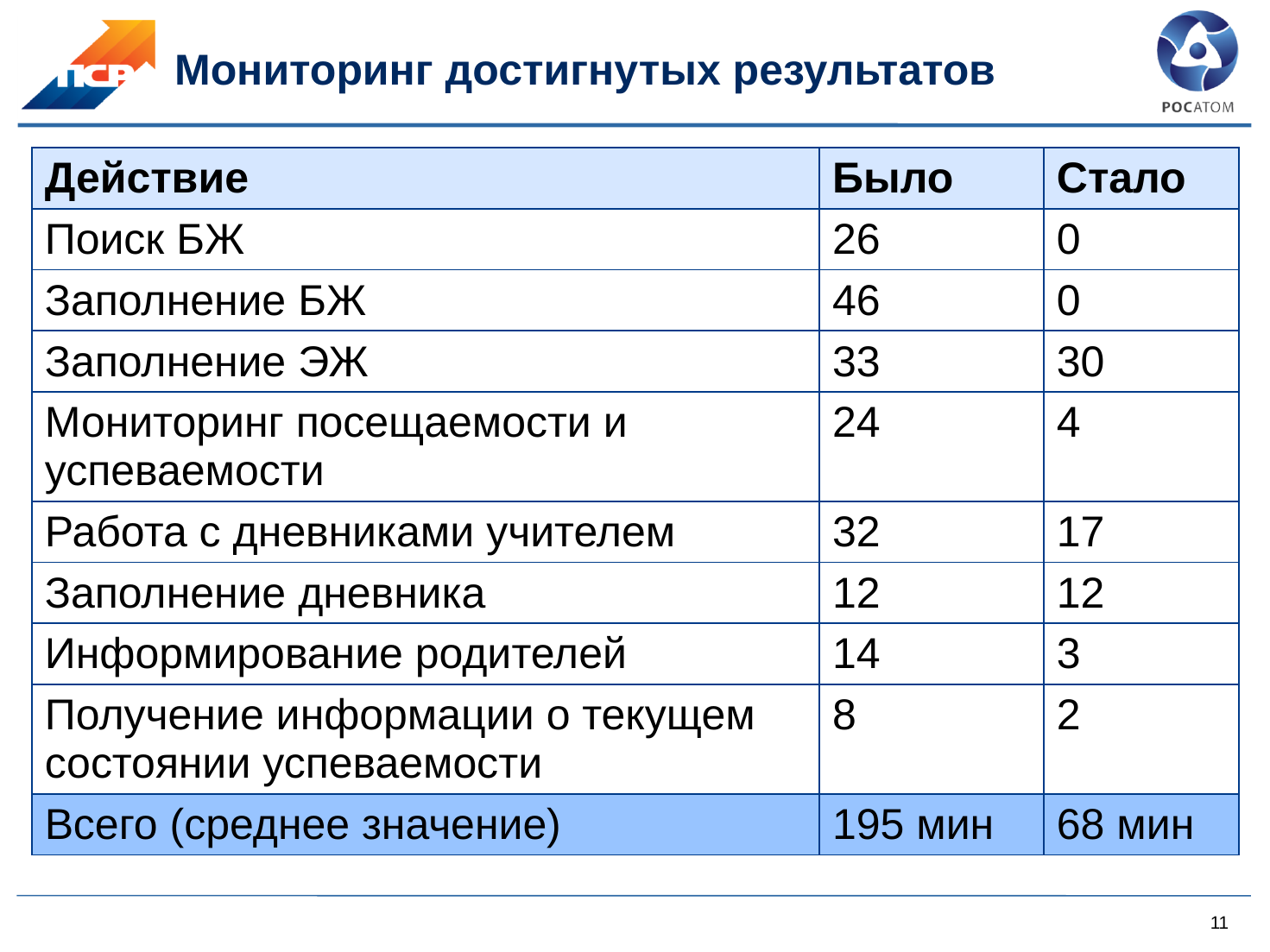

# Мониторинг достигнутых результатов
| Действие | Было | Стало |
| --- | --- | --- |
| Поиск БЖ | 26 | 0 |
| Заполнение БЖ | 46 | 0 |
| Заполнение ЭЖ | 33 | 30 |
| Мониторинг посещаемости и успеваемости | 24 | 4 |
| Работа с дневниками учителем | 32 | 17 |
| Заполнение дневника | 12 | 12 |
| Информирование родителей | 14 | 3 |
| Получение информации о текущем состоянии успеваемости | 8 | 2 |
| Всего (среднее значение) | 195 мин | 68 мин |